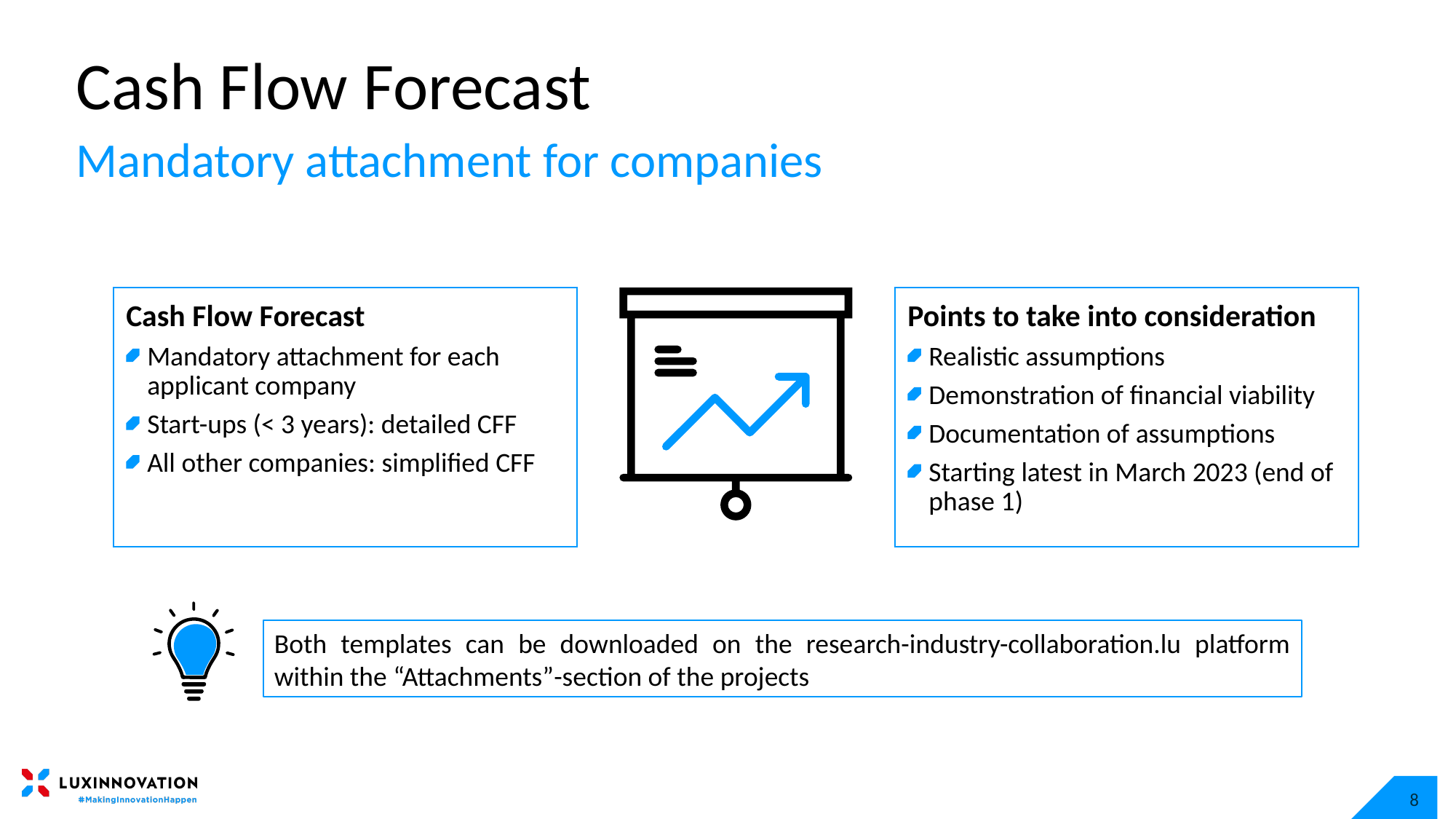

Cash Flow Forecast
Mandatory attachment for companies

Points to take into consideration
Realistic assumptions
Demonstration of financial viability
Documentation of assumptions
Starting latest in March 2023 (end of phase 1)
Cash Flow Forecast
Mandatory attachment for each applicant company
Start-ups (< 3 years): detailed CFF
All other companies: simplified CFF

Both templates can be downloaded on the research-industry-collaboration.lu platform within the “Attachments”-section of the projects
8